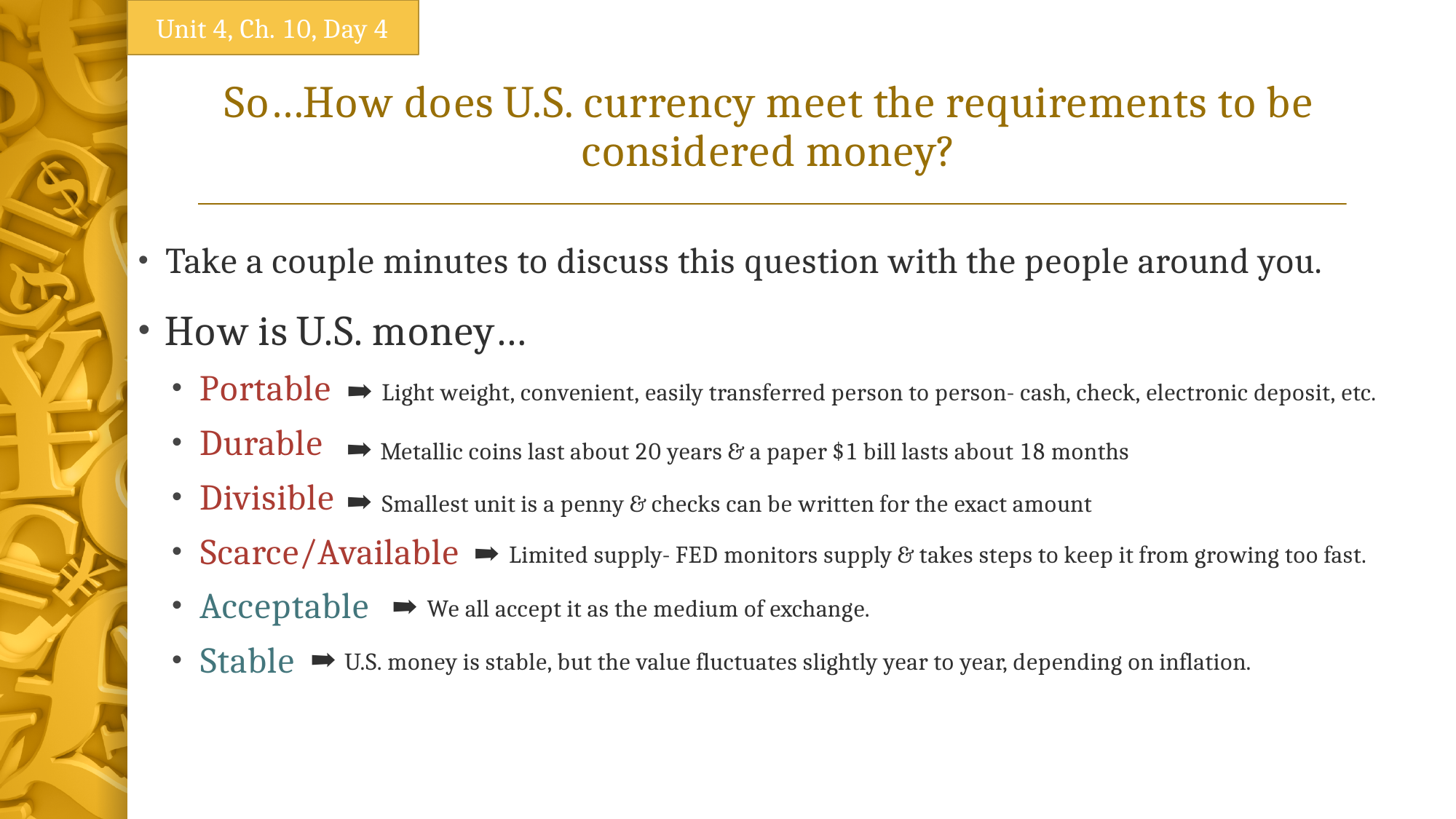

Unit 4, Ch. 10, Day 4
# So…How does U.S. currency meet the requirements to be considered money?
Take a couple minutes to discuss this question with the people around you.
How is U.S. money…
Portable
Durable
Divisible
Scarce/Available
Acceptable
Stable
Light weight, convenient, easily transferred person to person- cash, check, electronic deposit, etc.
Metallic coins last about 20 years & a paper $1 bill lasts about 18 months
Smallest unit is a penny & checks can be written for the exact amount
Limited supply- FED monitors supply & takes steps to keep it from growing too fast.
We all accept it as the medium of exchange.
U.S. money is stable, but the value fluctuates slightly year to year, depending on inflation.